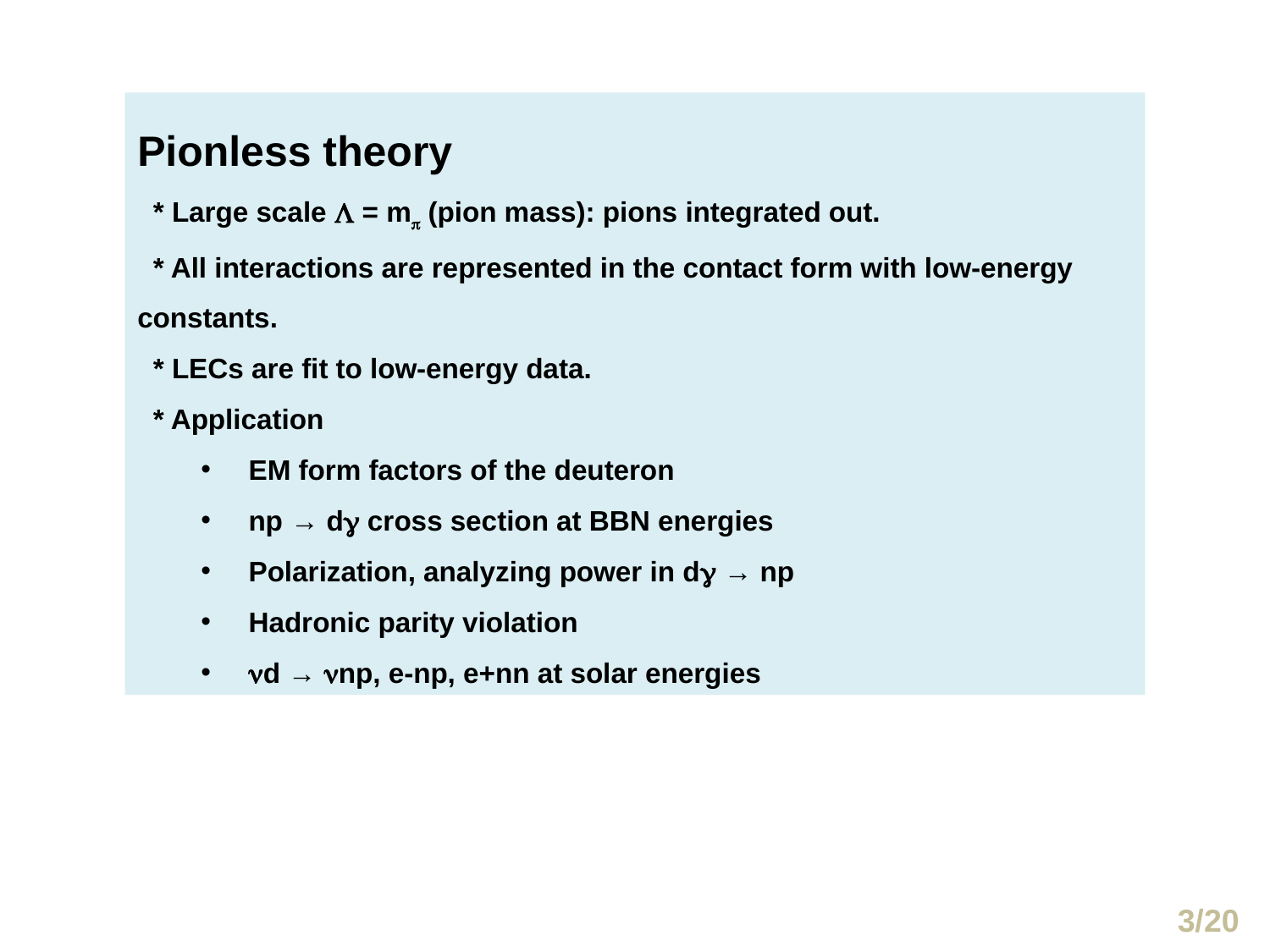

Pionless theory
  * Large scale Λ = mπ (pion mass): pions integrated out.
  * All interactions are represented in the contact form with low-energy constants.
  * LECs are fit to low-energy data.
  * Application
EM form factors of the deuteron
np → dγ cross section at BBN energies
Polarization, analyzing power in dγ → np
Hadronic parity violation
νd → νnp, e-np, e+nn at solar energies
3/20